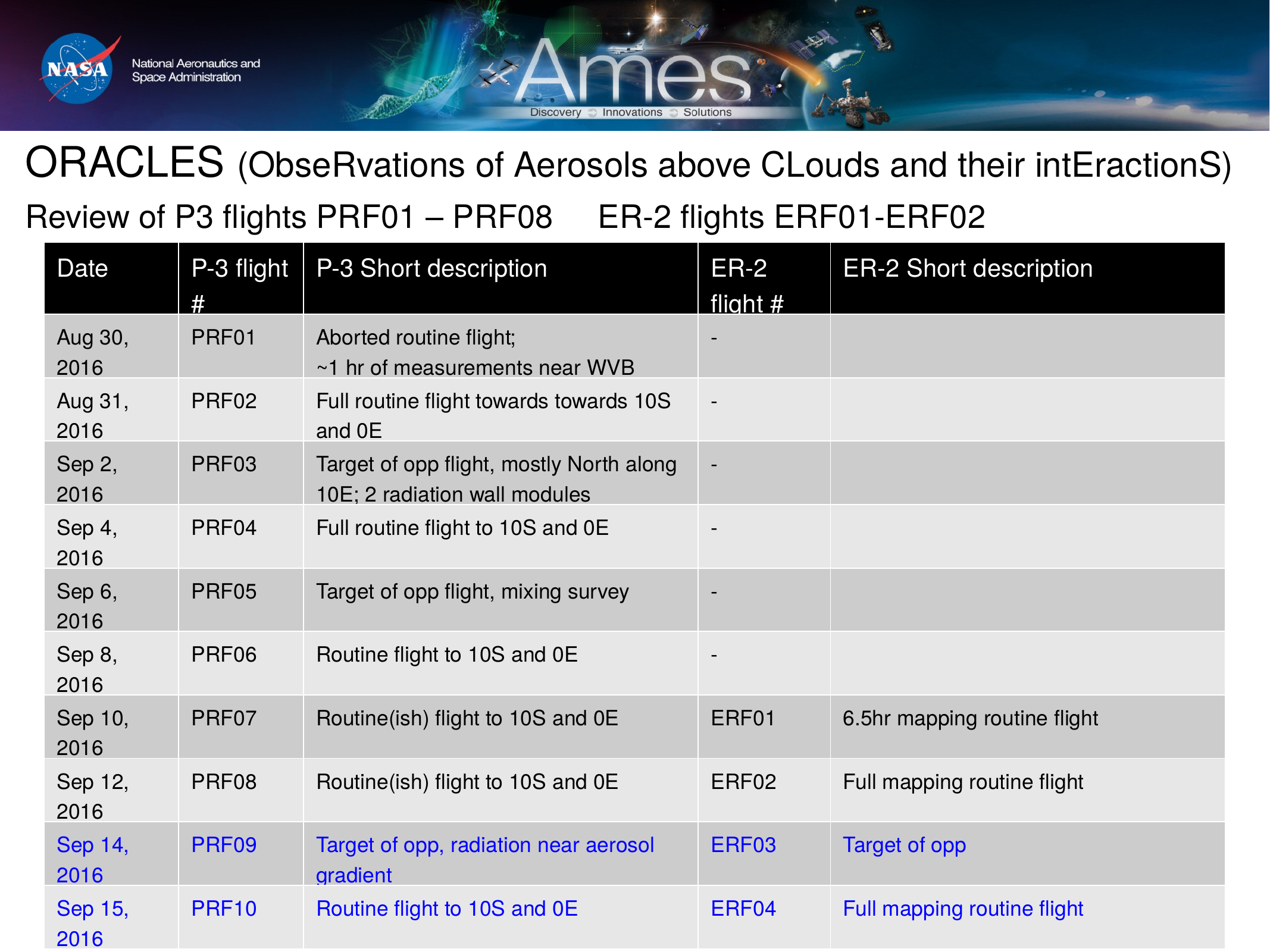

ORACLES (ObseRvations of Aerosols above CLouds and their intEractionS)
Review of P3 flights PRF01 – PRF08     ER-2 flights ERF01-ERF02
| Date | P-3 flight # | P-3 Short description | ER-2 flight # | ER-2 Short description |
| --- | --- | --- | --- | --- |
| Aug 30, 2016 | PRF01 | Aborted routine flight; ~1 hr of measurements near WVB | - |  |
| Aug 31, 2016 | PRF02 | Full routine flight towards towards 10S and 0E | - |  |
| Sep 2, 2016 | PRF03 | Target of opp flight, mostly North along 10E; 2 radiation wall modules | - |  |
| Sep 4, 2016 | PRF04 | Full routine flight to 10S and 0E | - |  |
| Sep 6, 2016 | PRF05 | Target of opp flight, mixing survey | - |  |
| Sep 8, 2016 | PRF06 | Routine flight to 10S and 0E | - |  |
| Sep 10, 2016 | PRF07 | Routine(ish) flight to 10S and 0E | ERF01 | 6.5hr mapping routine flight |
| Sep 12, 2016 | PRF08 | Routine(ish) flight to 10S and 0E | ERF02 | Full mapping routine flight |
| Sep 14, 2016 | PRF09 | Target of opp, radiation near aerosol gradient | ERF03 | Target of opp |
| Sep 15, 2016 | PRF10 | Routine flight to 10S and 0E | ERF04 | Full mapping routine flight |